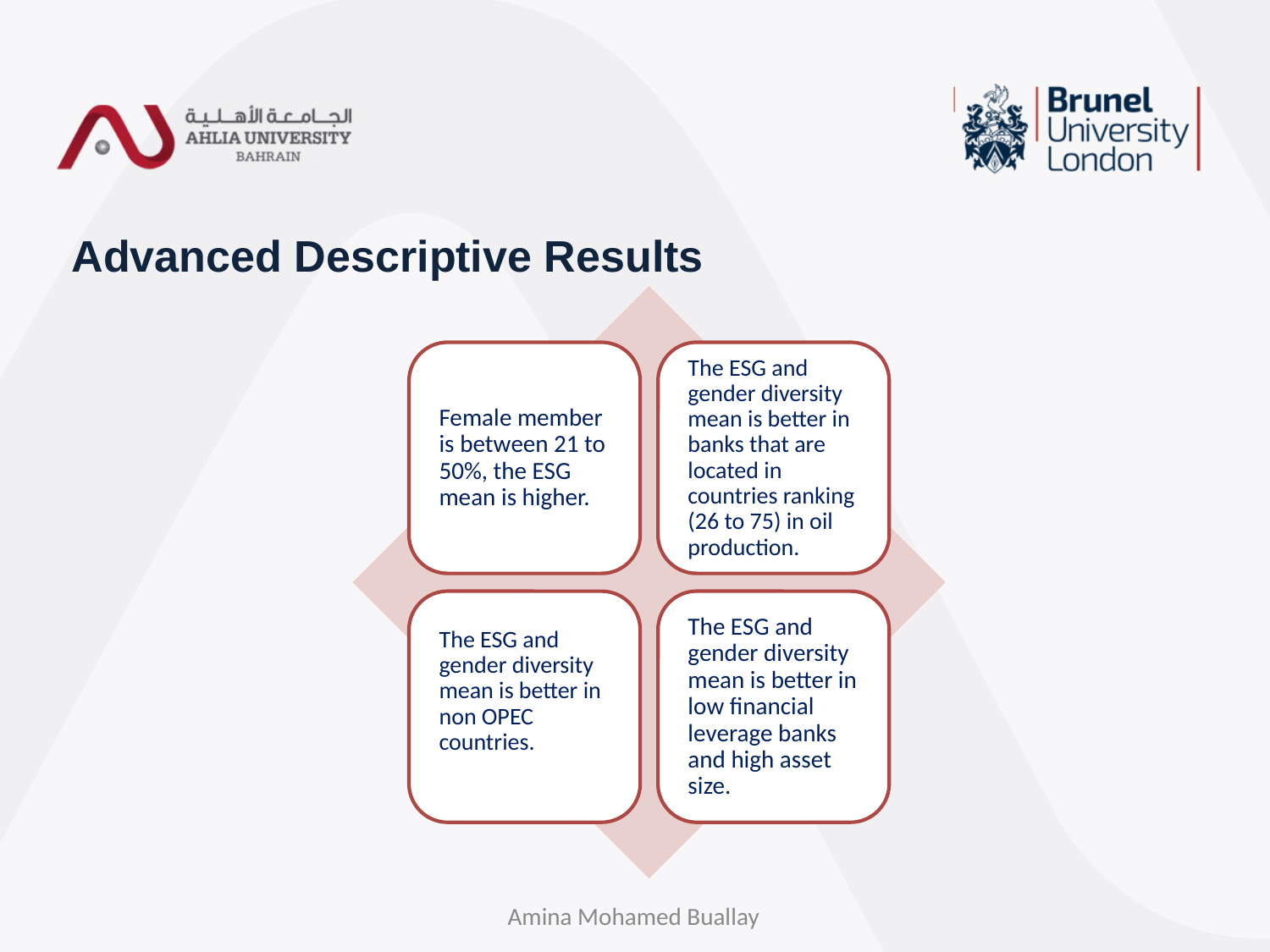

# Advanced Descriptive Results
Female member is between 21 to 50%, the ESG mean is higher.
The ESG and gender diversity mean is better in banks that are located in countries ranking (26 to 75) in oil production.
The ESG and gender diversity mean is better in non OPEC countries.

The ESG and gender diversity mean is better in low financial leverage banks and high asset size.
Amina Mohamed Buallay